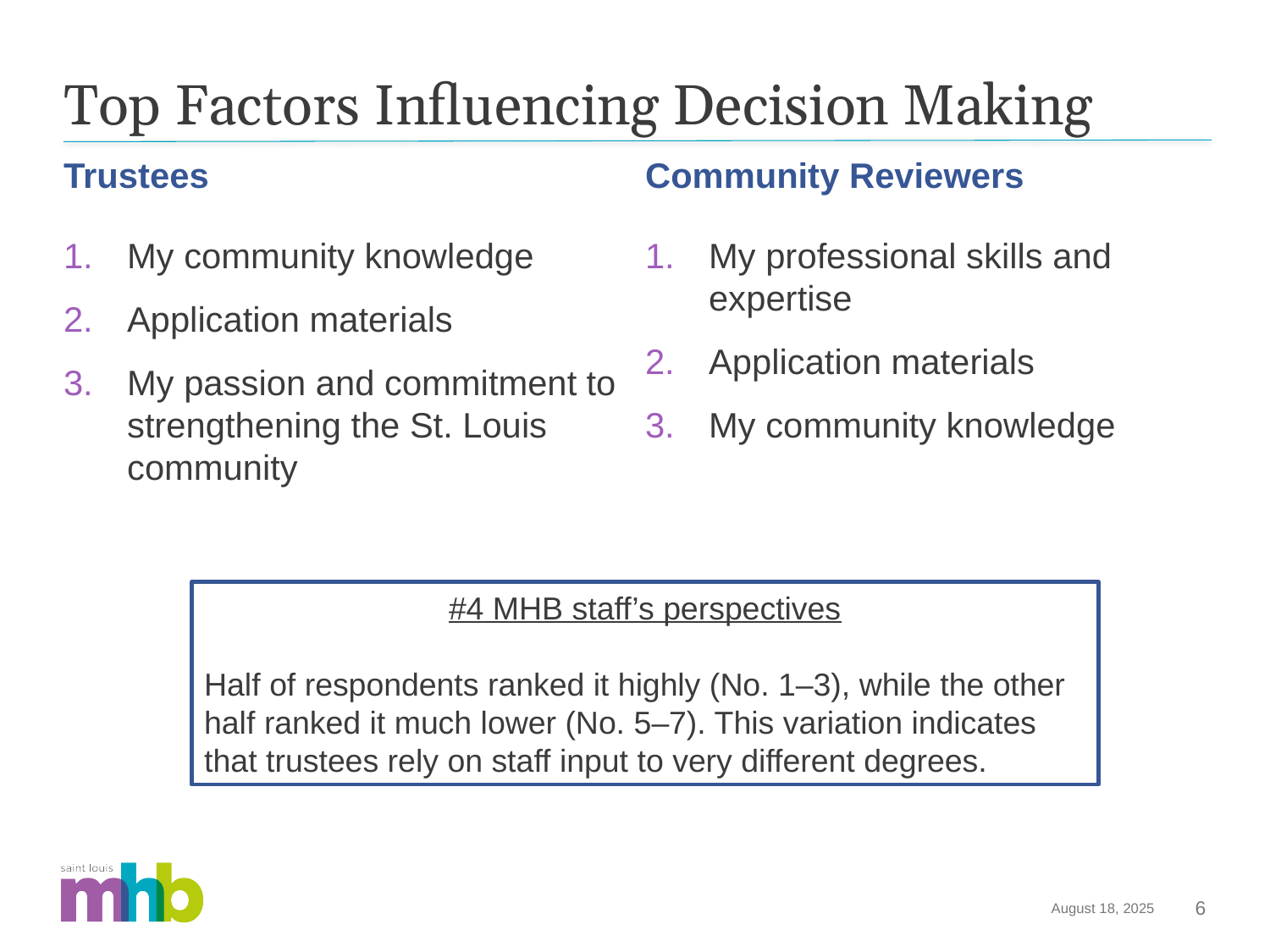

# Top Factors Influencing Decision Making
Trustees
Community Reviewers
My professional skills and expertise
Application materials
My community knowledge

My community knowledge
Application materials
My passion and commitment to strengthening the St. Louis community
#4 MHB staff’s perspectives

Half of respondents ranked it highly (No. 1–3), while the other half ranked it much lower (No. 5–7). This variation indicates that trustees rely on staff input to very different degrees.
August 18, 2025
6